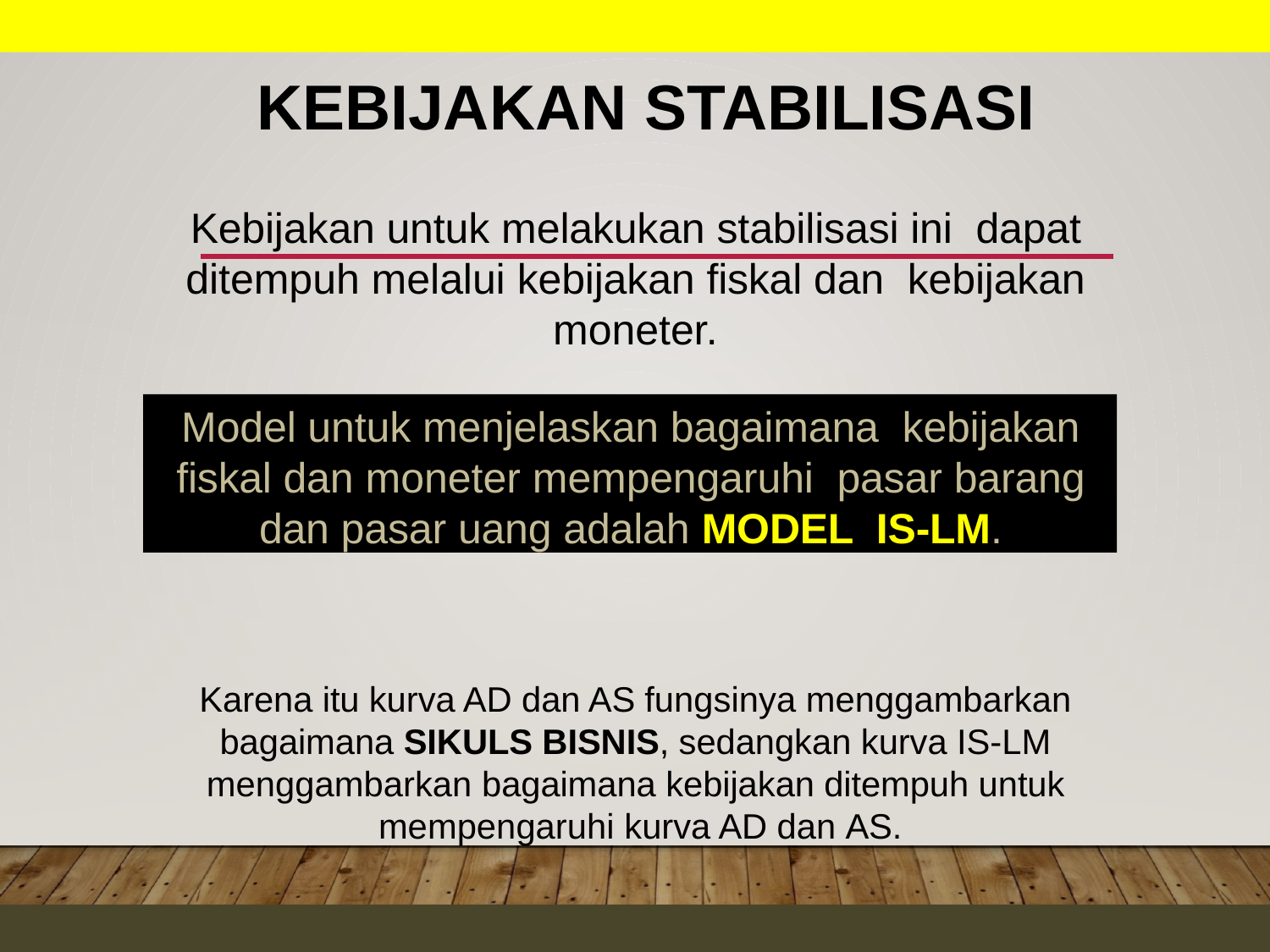

# KEBIJAKAN STABILISASI
Kebijakan untuk melakukan stabilisasi ini  dapat ditempuh melalui kebijakan fiskal dan  kebijakan moneter.
Model untuk menjelaskan bagaimana  kebijakan fiskal dan moneter mempengaruhi  pasar barang dan pasar uang adalah MODEL  IS-LM.
Karena itu kurva AD dan AS fungsinya menggambarkan  bagaimana SIKULS BISNIS, sedangkan kurva IS-LM  menggambarkan bagaimana kebijakan ditempuh untuk  mempengaruhi kurva AD dan AS.